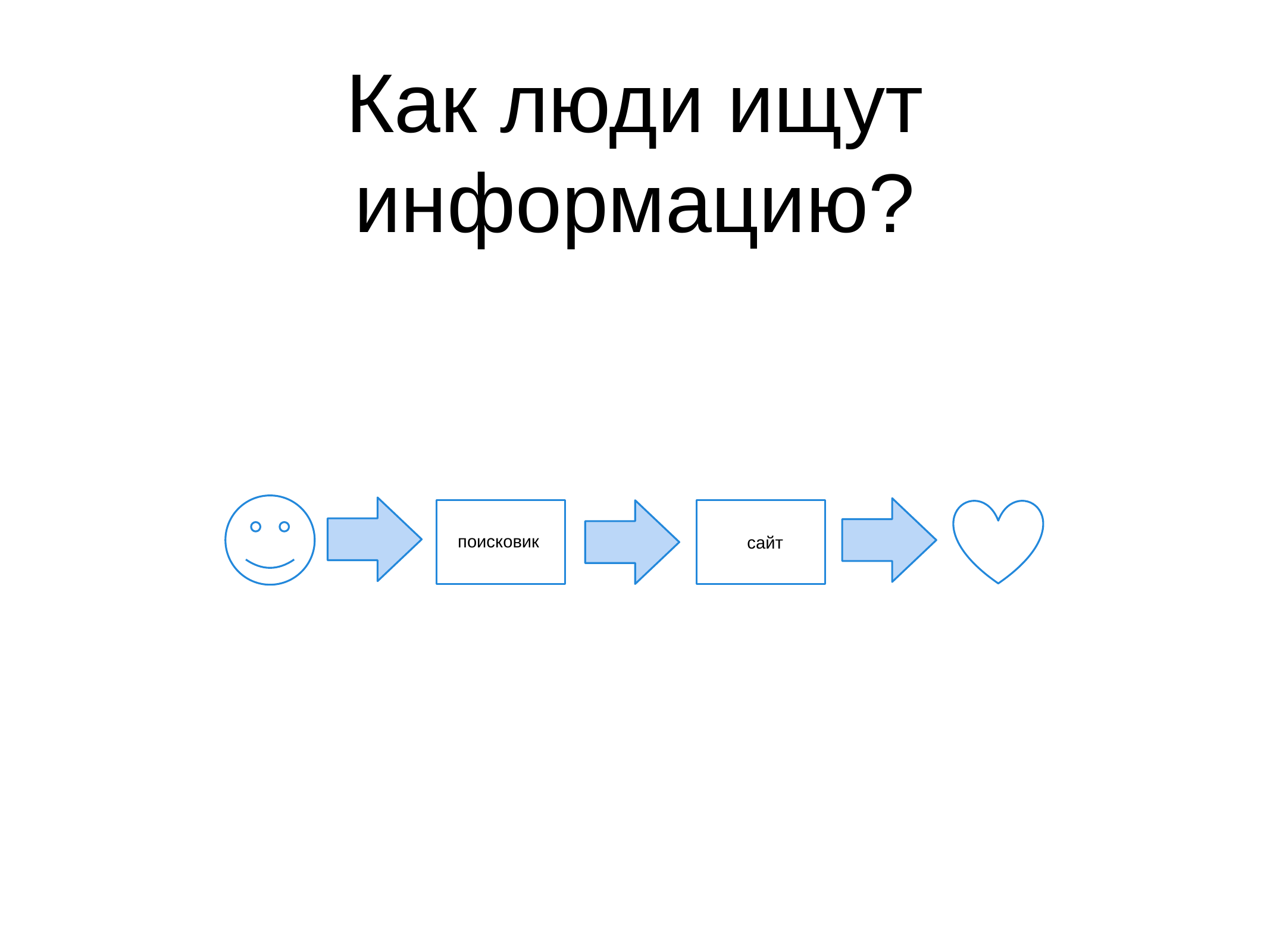

# Как люди ищут информацию?

поисковик
сайт